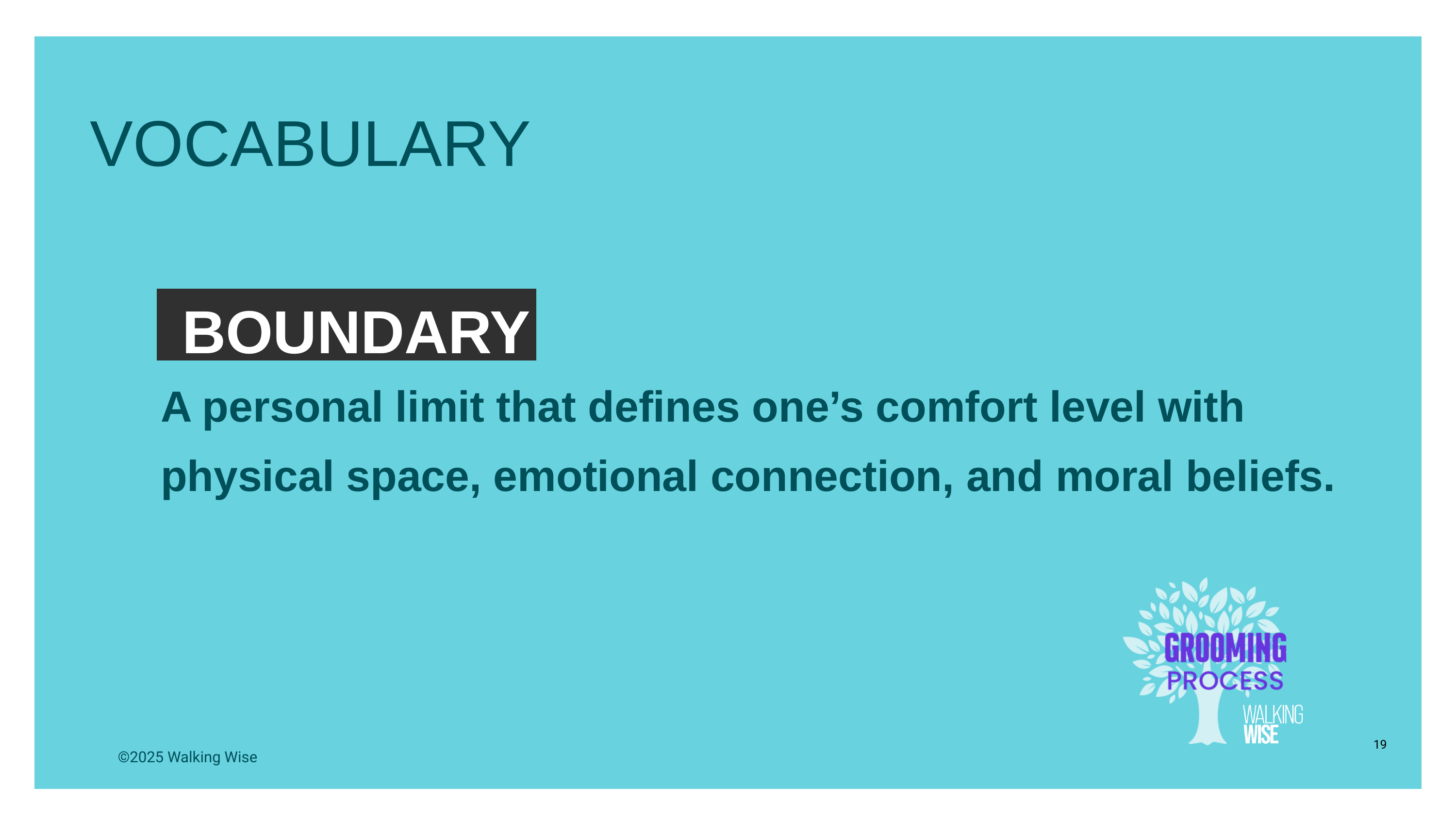

EDUCATON GUIDE
VOCABULARY
BOUNDARY

A personal limit that defines one’s comfort level with physical space, emotional connection, and moral beliefs.

19
©2025 Walking Wise
3